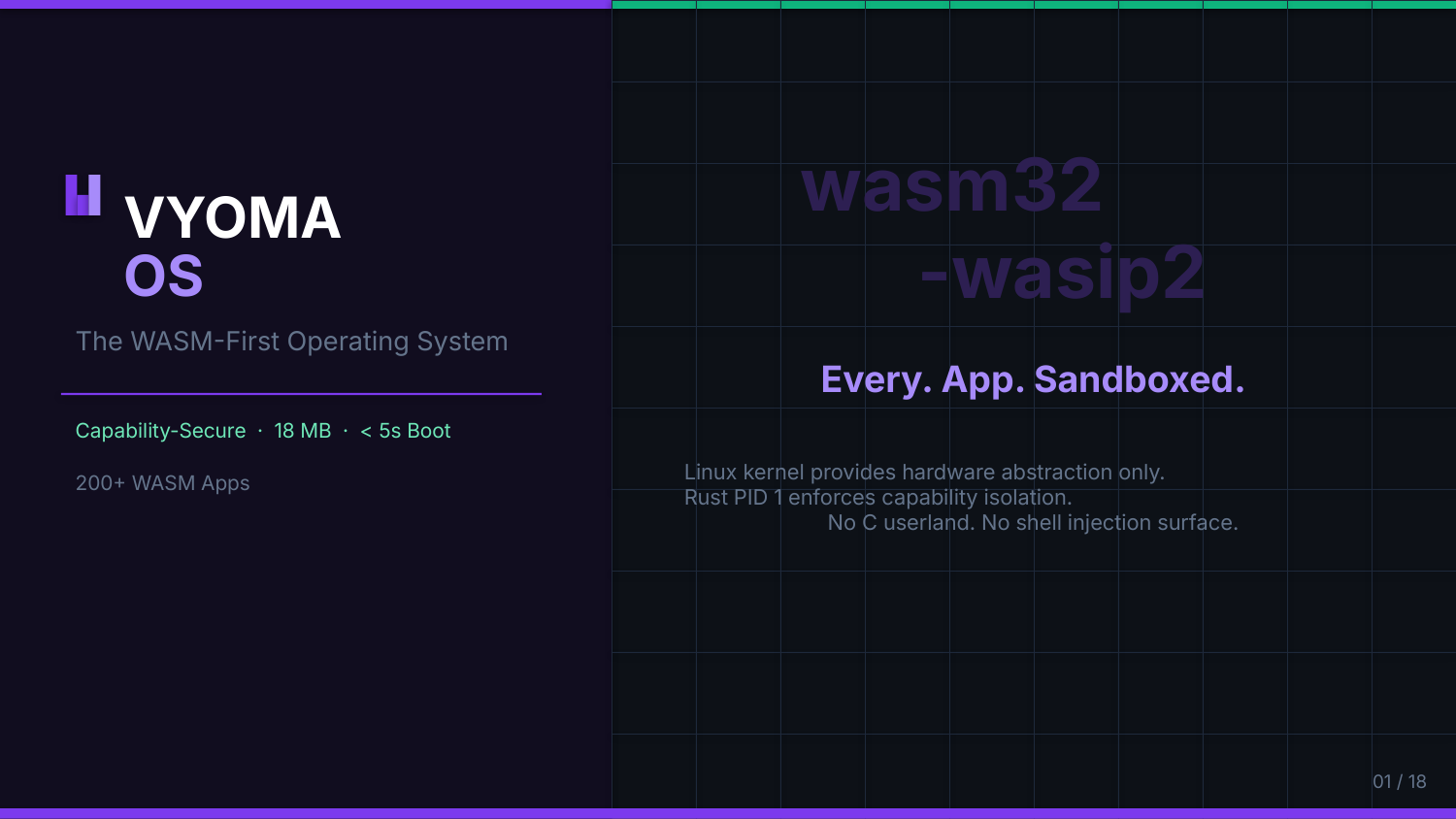

wasm32
-wasip2

VYOMA

OS

The WASM-First Operating System

Every. App. Sandboxed.

Capability-Secure  ·  18 MB  ·  < 5s Boot
Linux kernel provides hardware abstraction only.
Rust PID 1 enforces capability isolation.
No C userland. No shell injection surface.
200+ WASM Apps

01 / 18